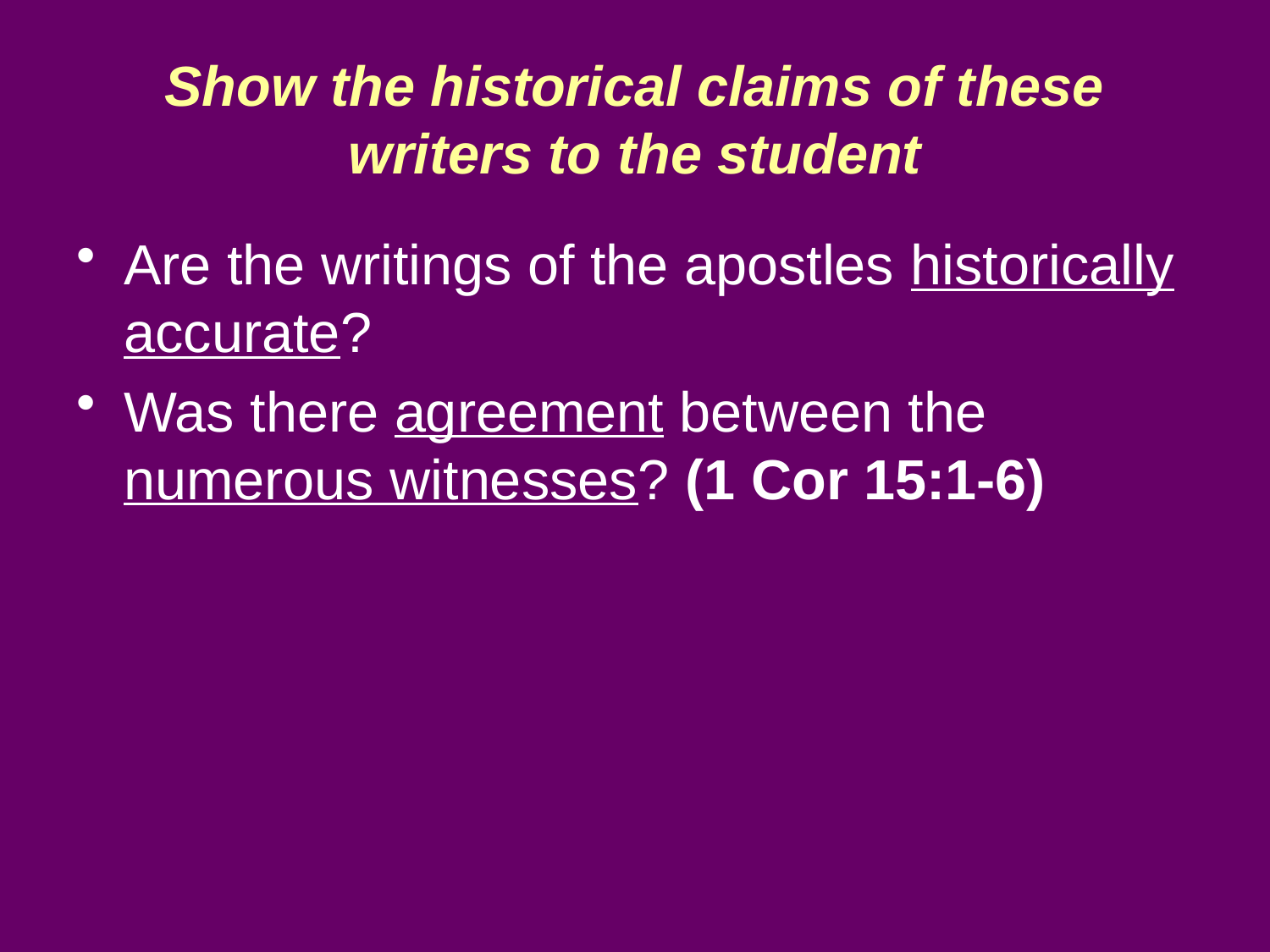

# Show the historical claims of these writers to the student
Are the writings of the apostles historically accurate?
Was there agreement between the numerous witnesses? (1 Cor 15:1-6)